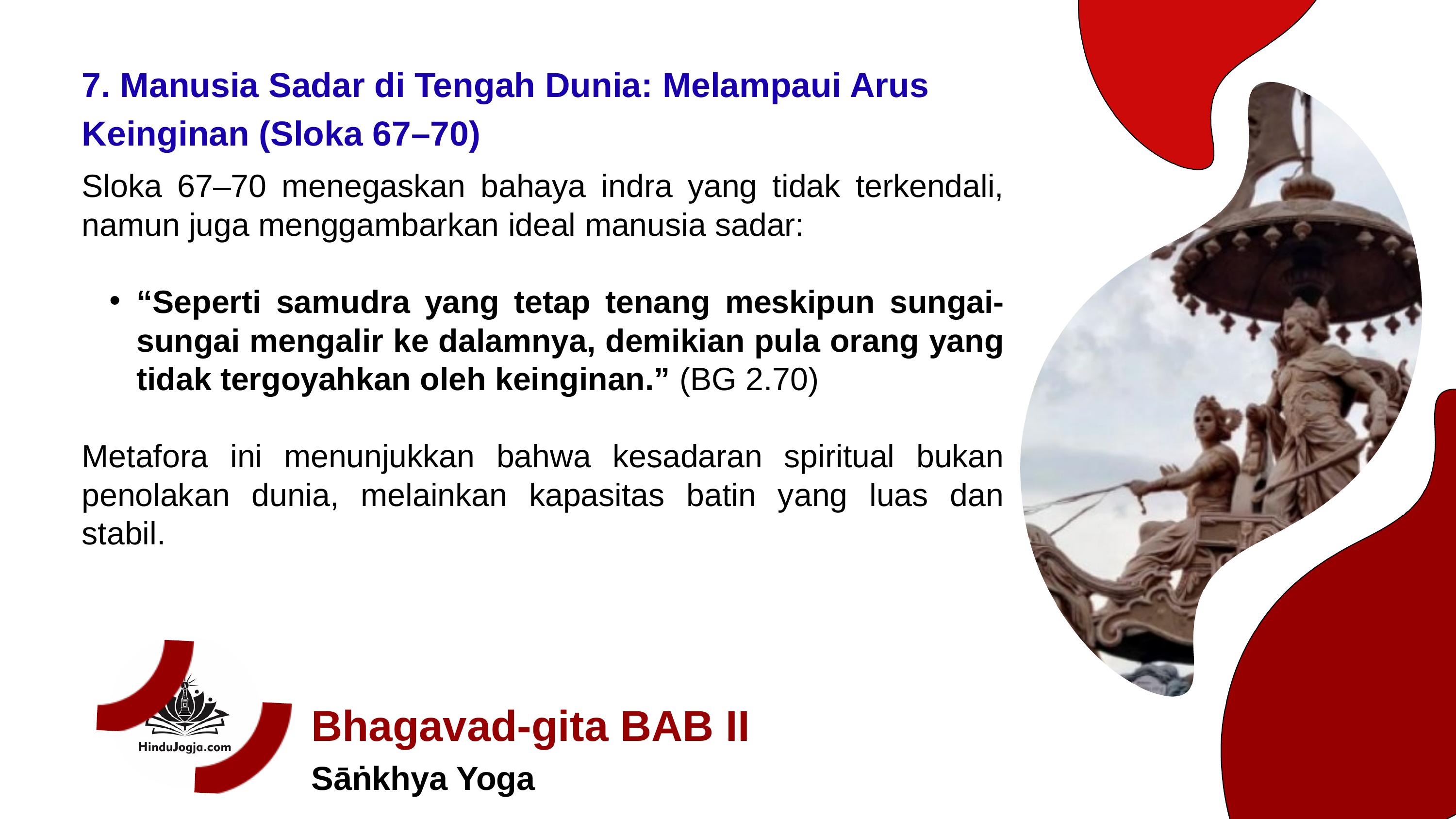

7. Manusia Sadar di Tengah Dunia: Melampaui Arus Keinginan (Sloka 67–70)

Sloka 67–70 menegaskan bahaya indra yang tidak terkendali, namun juga menggambarkan ideal manusia sadar:

“Seperti samudra yang tetap tenang meskipun sungai-sungai mengalir ke dalamnya, demikian pula orang yang tidak tergoyahkan oleh keinginan.” (BG 2.70)

Metafora ini menunjukkan bahwa kesadaran spiritual bukan penolakan dunia, melainkan kapasitas batin yang luas dan stabil.

Bhagavad-gita BAB II

Sāṅkhya Yoga